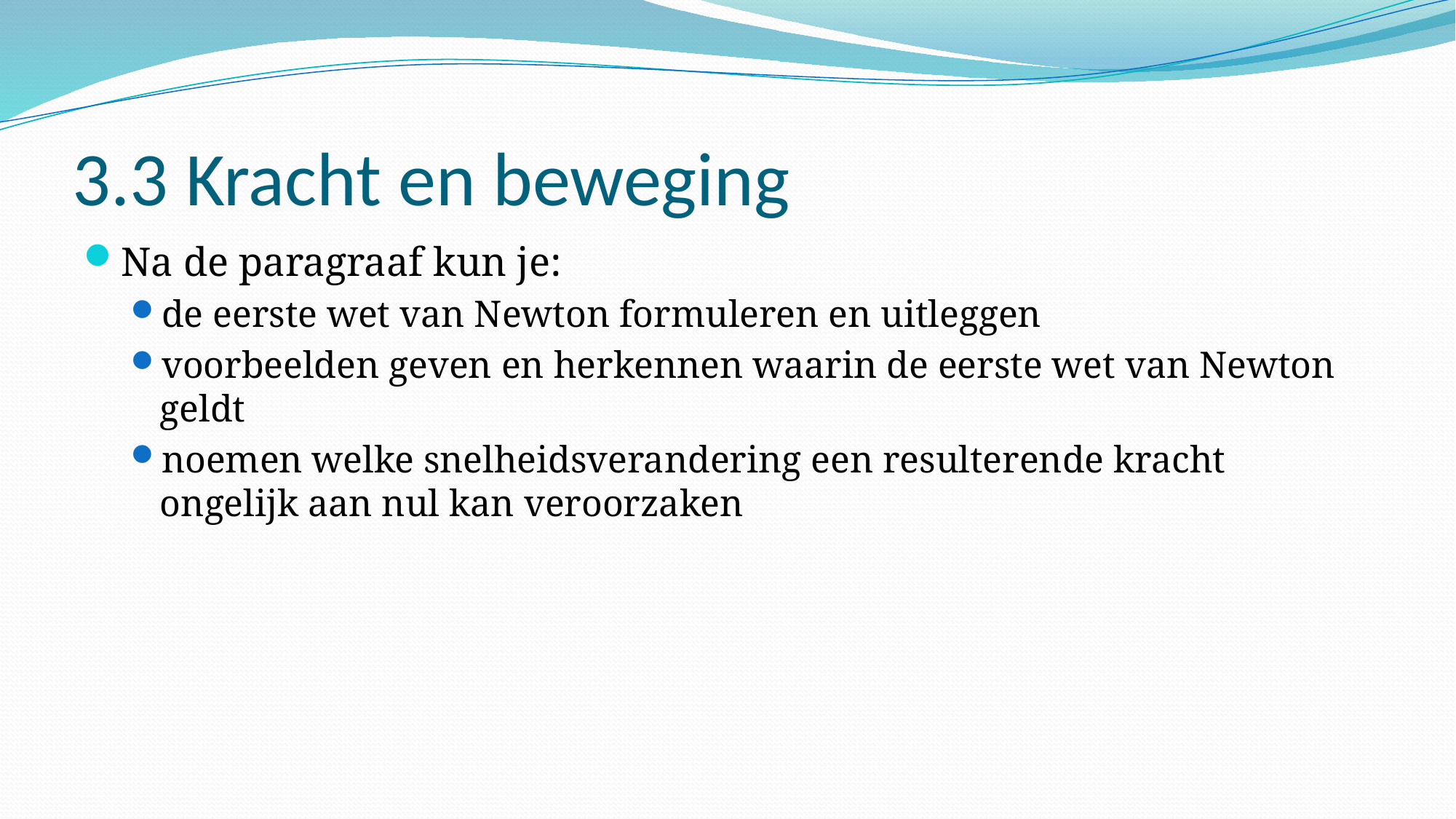

# 3.3 Kracht en beweging
Na de paragraaf kun je:
de eerste wet van Newton formuleren en uitleggen
voorbeelden geven en herkennen waarin de eerste wet van Newton geldt
noemen welke snelheidsverandering een resulterende kracht ongelijk aan nul kan veroorzaken